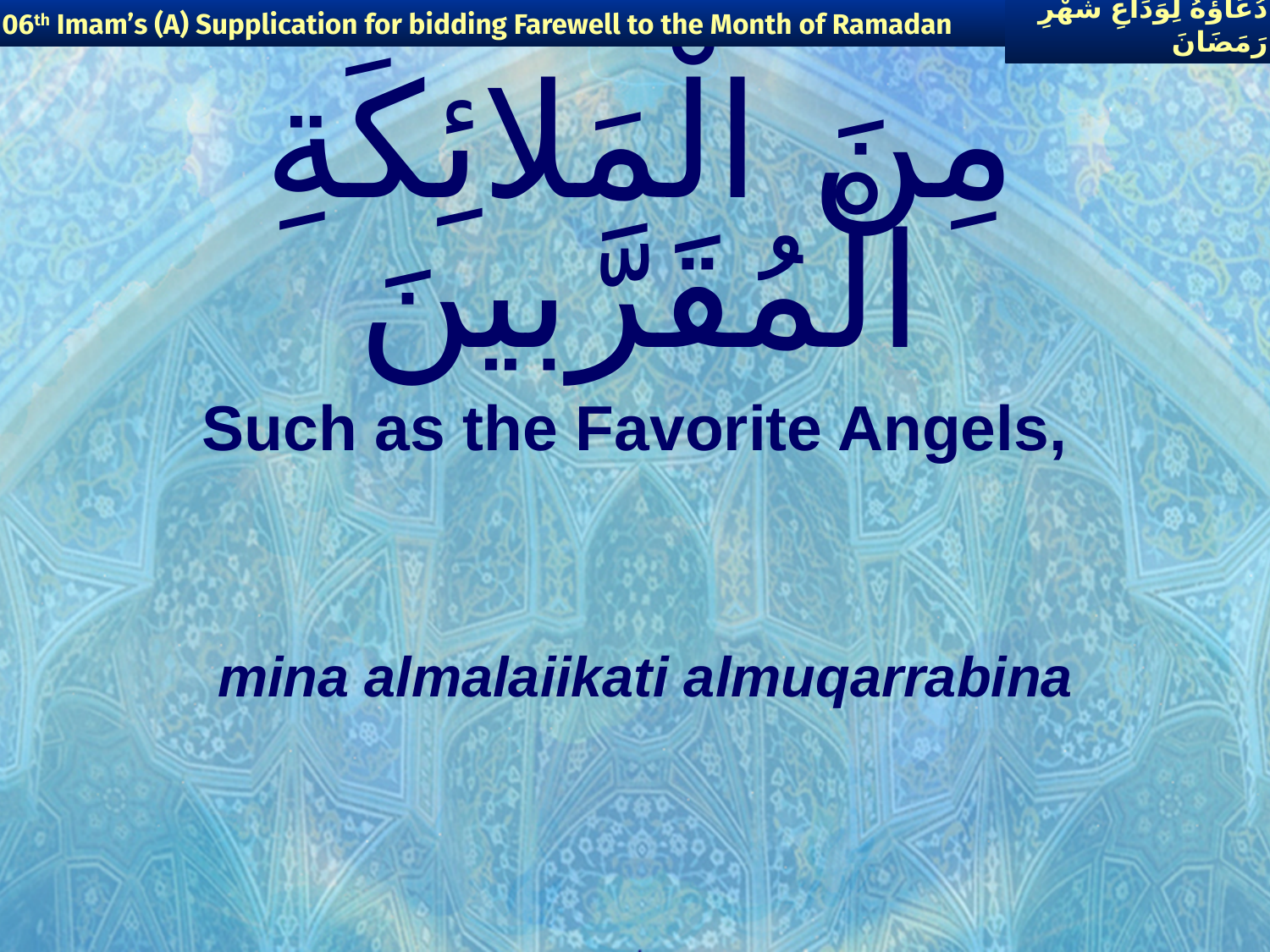

06th Imam’s (A) Supplication for bidding Farewell to the Month of Ramadan
دُعَاؤُهُ لِوَدَاعِ شَهْرِ رَمَضَانَ
# مِنَ الْمَلائِكَةِ الْمُقَرَّبينَ
Such as the Favorite Angels,
mina almalaiikati almuqarrabina